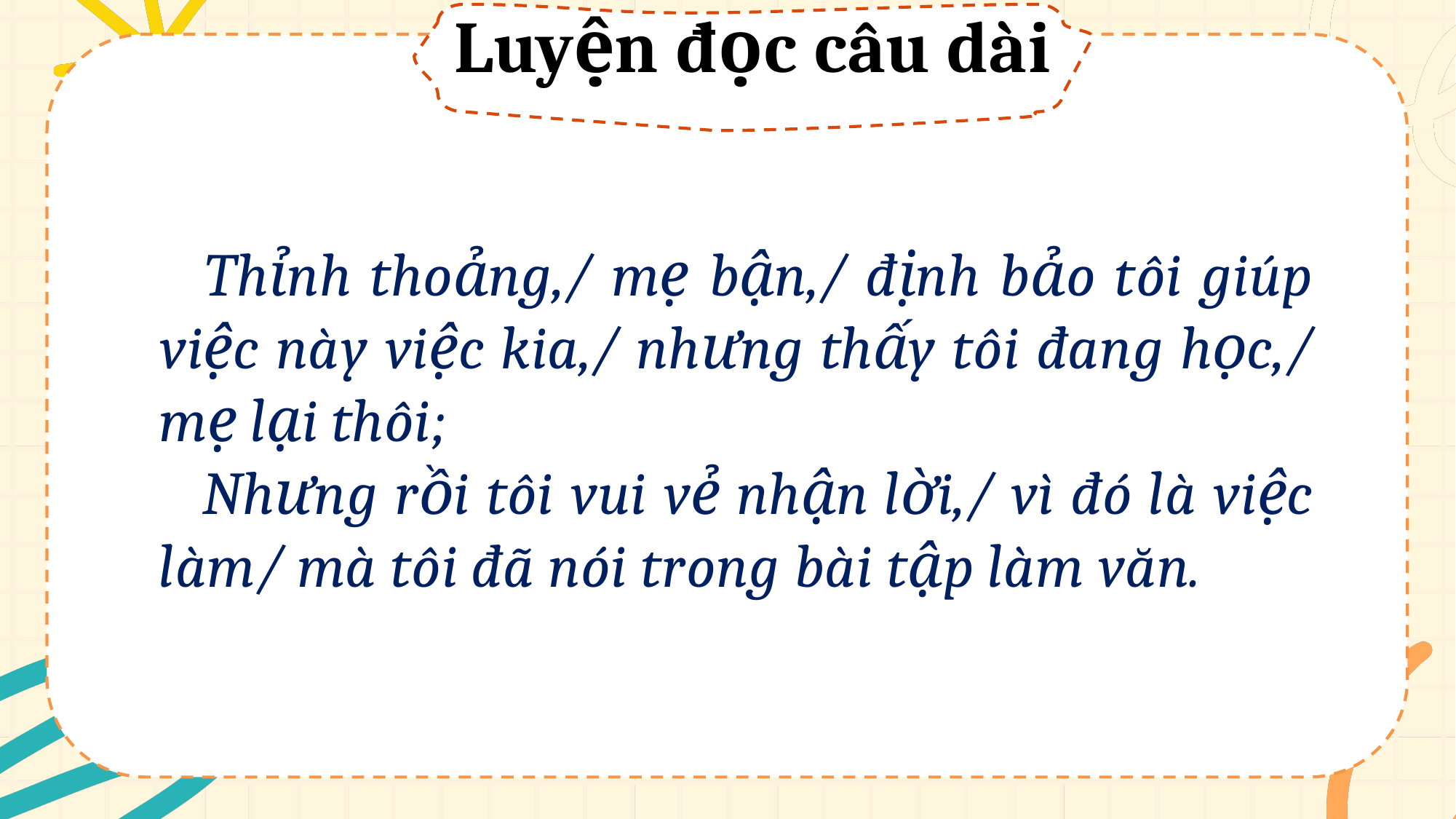

Luyện đọc câu dài

Thỉnh thoảng,/ mẹ bận,/ định bảo tôi giúp việc này việc kia,/ nhưng thấy tôi đang học,/ mẹ lại thôi;
Nhưng rồi tôi vui vẻ nhận lời,/ vì đó là việc làm/ mà tôi đã nói trong bài tập làm văn.